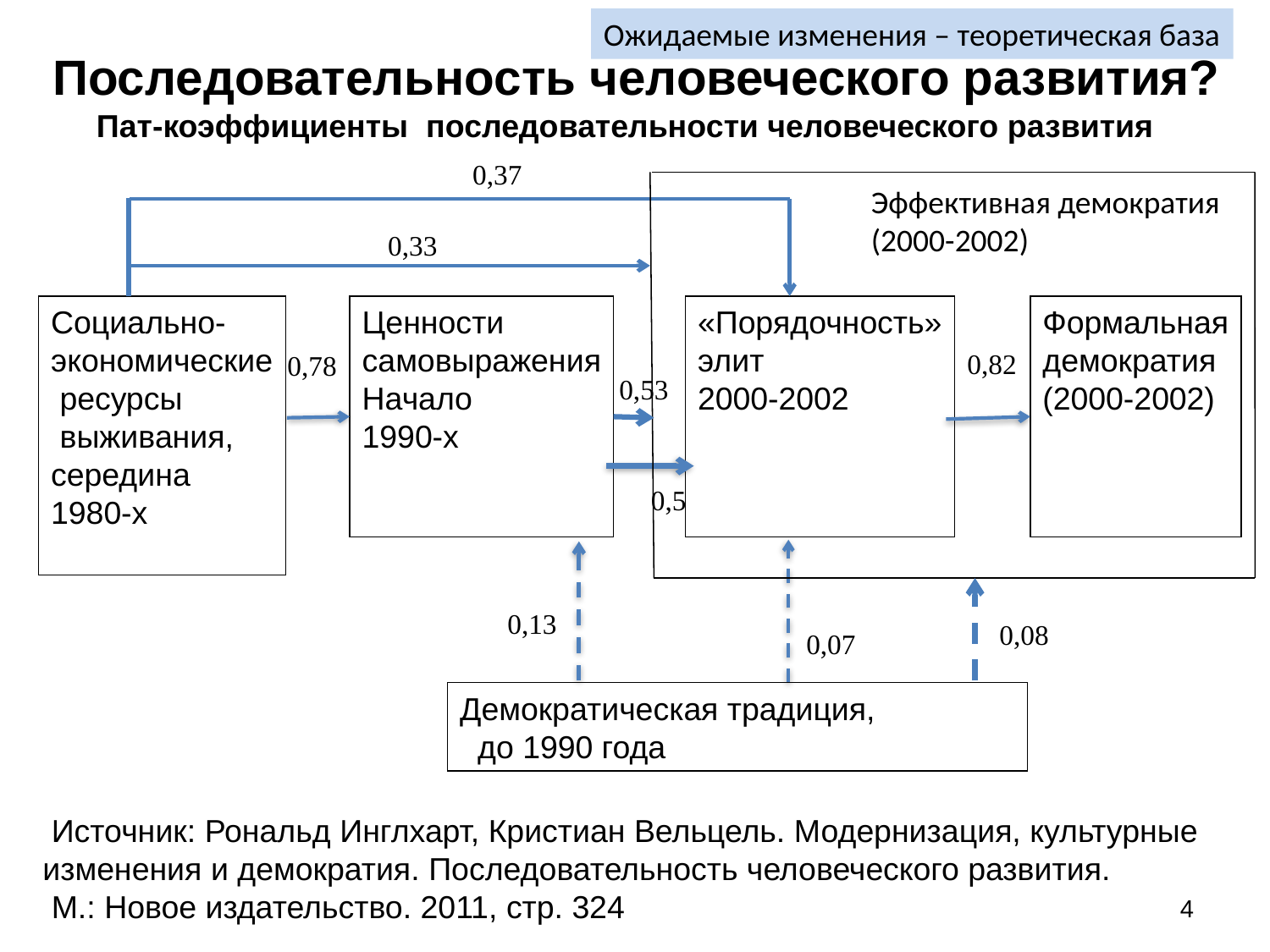

Ожидаемые изменения – теоретическая база
 Последовательность человеческого развития?
Пат-коэффициенты  последовательности человеческого развития
0,37
Эффективная демократия
(2000-2002)
0,33
Социально-
экономические
 ресурсы
 выживания,
середина
1980-х

Ценности
самовыражения
Начало
1990-х

«Порядочность»
элит
2000-2002

Формальная
демократия
(2000-2002)

0,82
0,78
0,53
0,5
0,13
0,08
0,07
Демократическая традиция,
  до 1990 года
 Источник: Рональд Инглхарт, Кристиан Вельцель. Модернизация, культурные
изменения и демократия. Последовательность человеческого развития.
 М.: Новое издательство. 2011, стр. 324
4